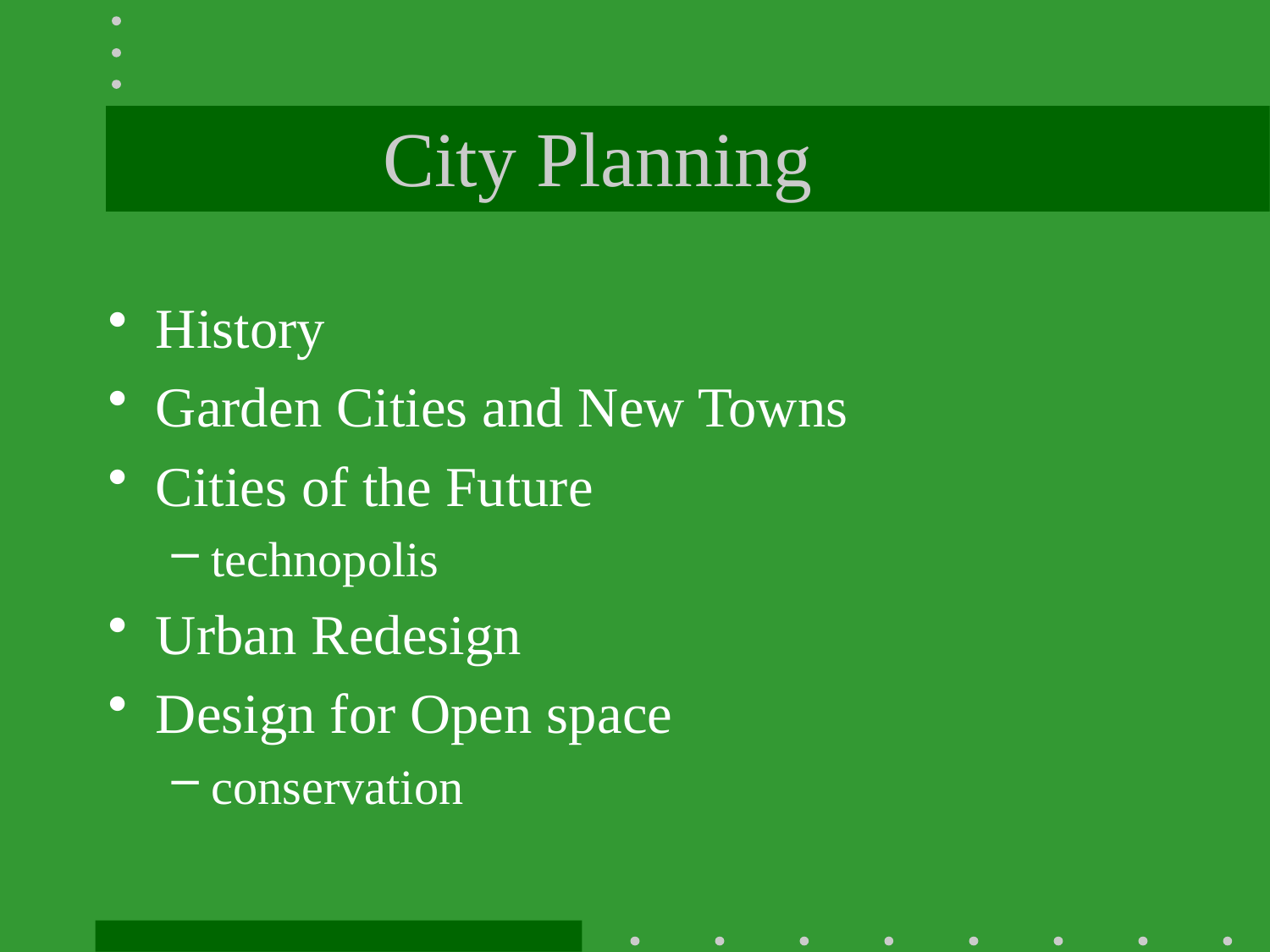

# City Planning
History
Garden Cities and New Towns
Cities of the Future
technopolis
Urban Redesign
Design for Open space
conservation